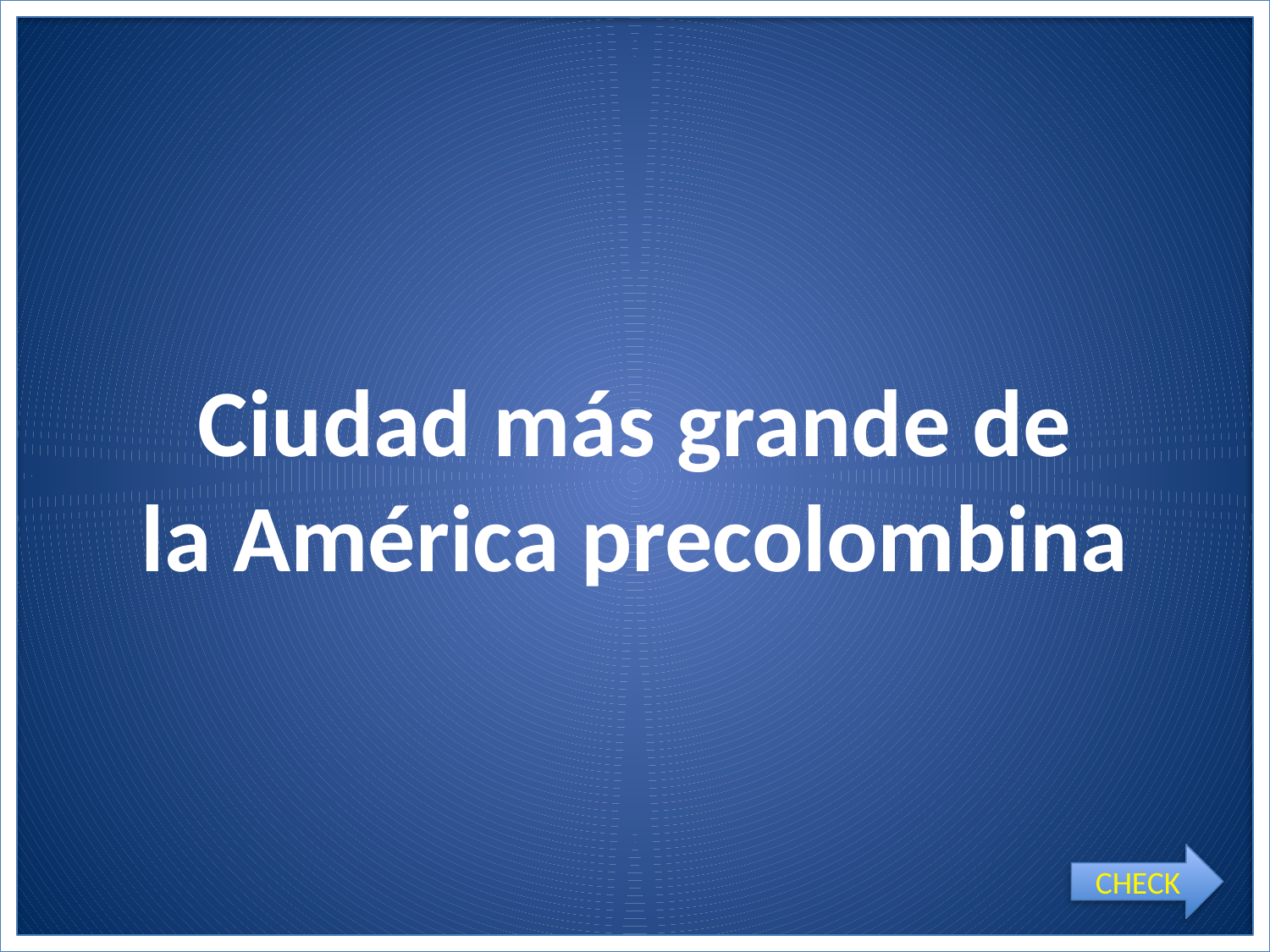

# Ciudad más grande de la América precolombina
CHECK